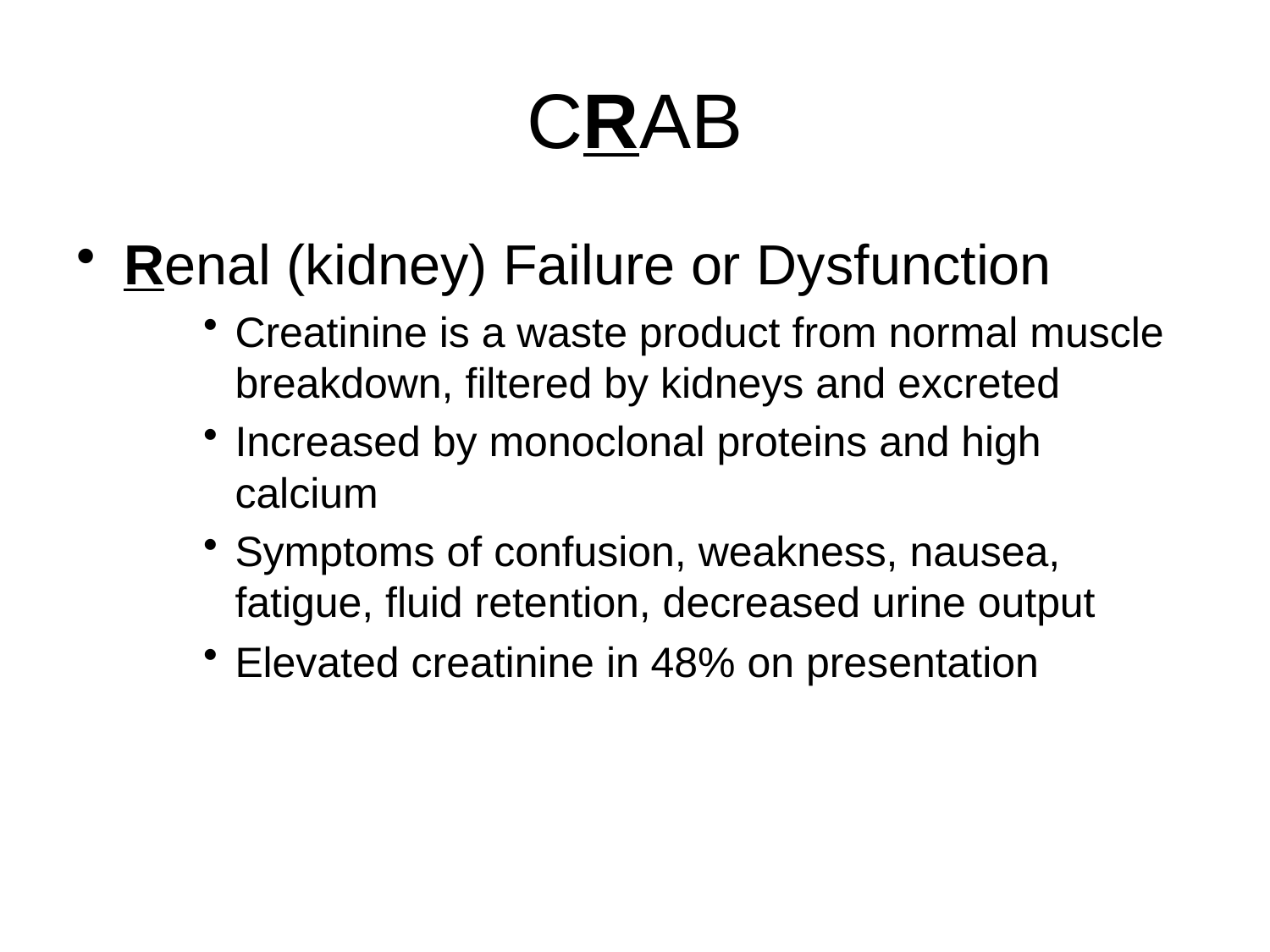

# CRAB
Renal (kidney) Failure or Dysfunction
Creatinine is a waste product from normal muscle breakdown, filtered by kidneys and excreted
Increased by monoclonal proteins and high calcium
Symptoms of confusion, weakness, nausea, fatigue, fluid retention, decreased urine output
Elevated creatinine in 48% on presentation